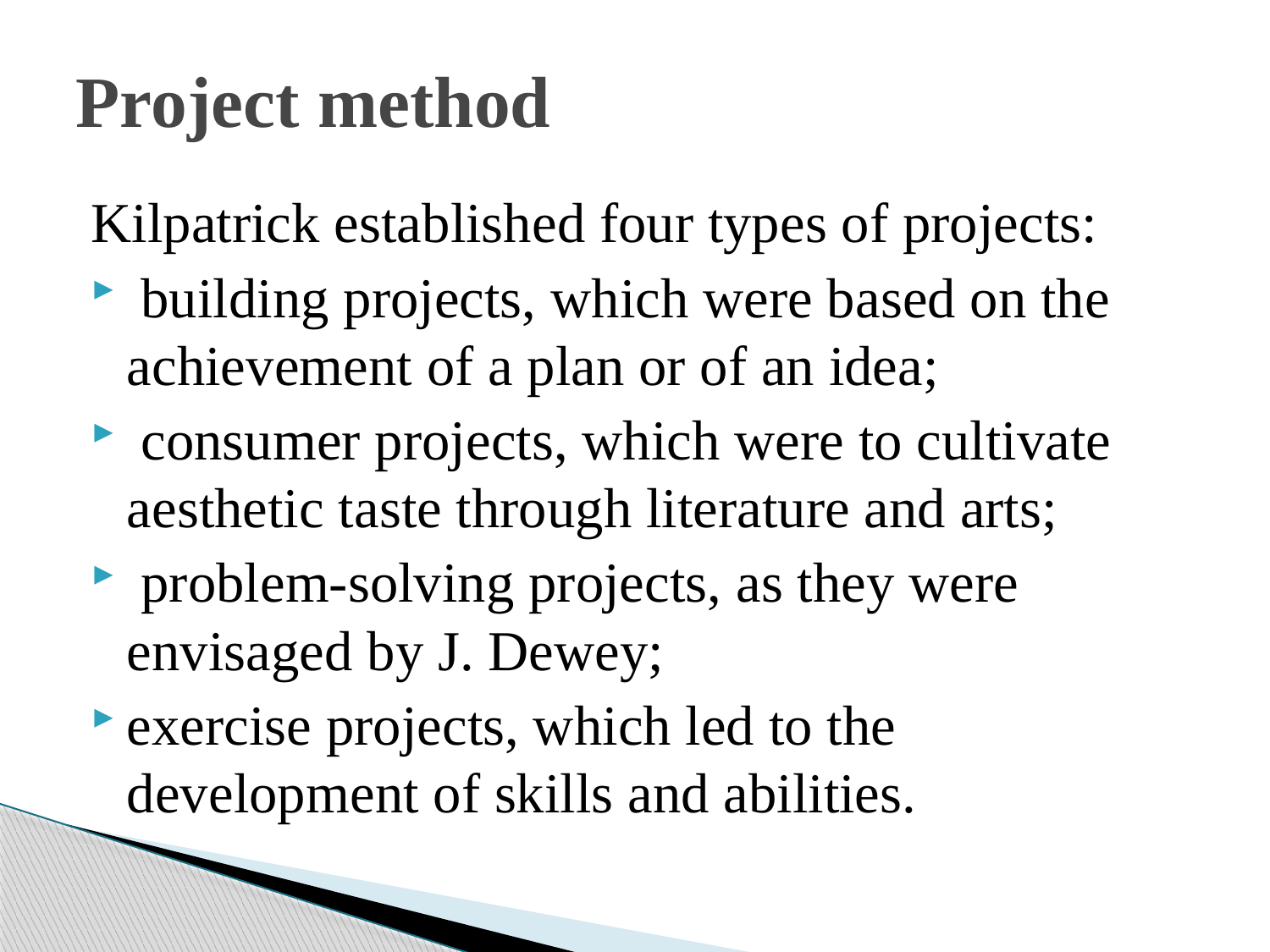

# Project method
Kilpatrick established four types of projects:
 building projects, which were based on the achievement of a plan or of an idea;
 consumer projects, which were to cultivate aesthetic taste through literature and arts;
 problem-solving projects, as they were envisaged by J. Dewey;
exercise projects, which led to the development of skills and abilities.